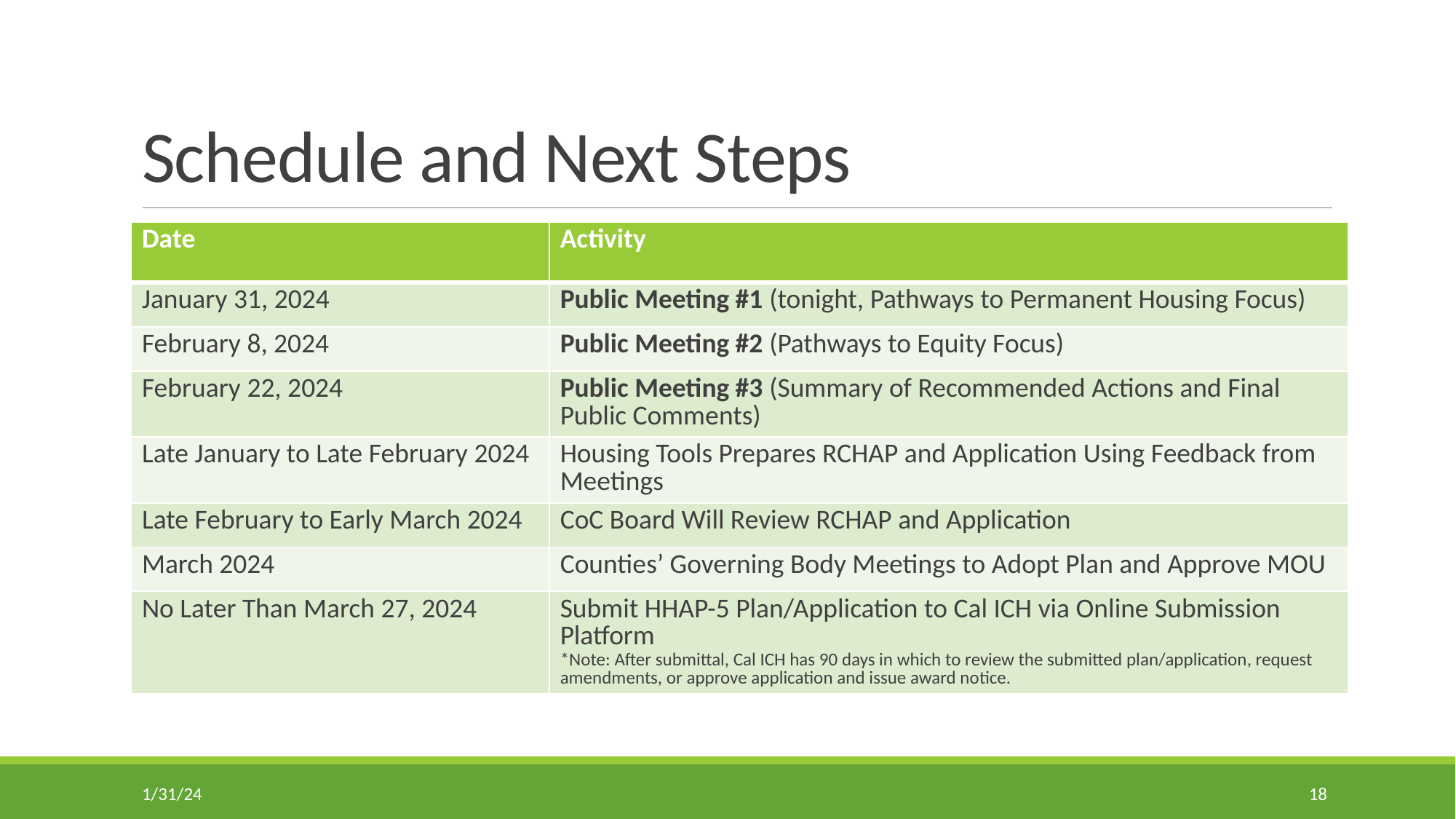

# Schedule and Next Steps
| Date | Activity |
| --- | --- |
| January 31, 2024 | Public Meeting #1 (tonight, Pathways to Permanent Housing Focus) |
| February 8, 2024 | Public Meeting #2 (Pathways to Equity Focus) |
| February 22, 2024 | Public Meeting #3 (Summary of Recommended Actions and Final Public Comments) |
| Late January to Late February 2024 | Housing Tools Prepares RCHAP and Application Using Feedback from Meetings |
| Late February to Early March 2024 | CoC Board Will Review RCHAP and Application |
| March 2024 | Counties’ Governing Body Meetings to Adopt Plan and Approve MOU |
| No Later Than March 27, 2024 | Submit HHAP-5 Plan/Application to Cal ICH via Online Submission Platform \*Note: After submittal, Cal ICH has 90 days in which to review the submitted plan/application, request amendments, or approve application and issue award notice. |
1/31/24
18